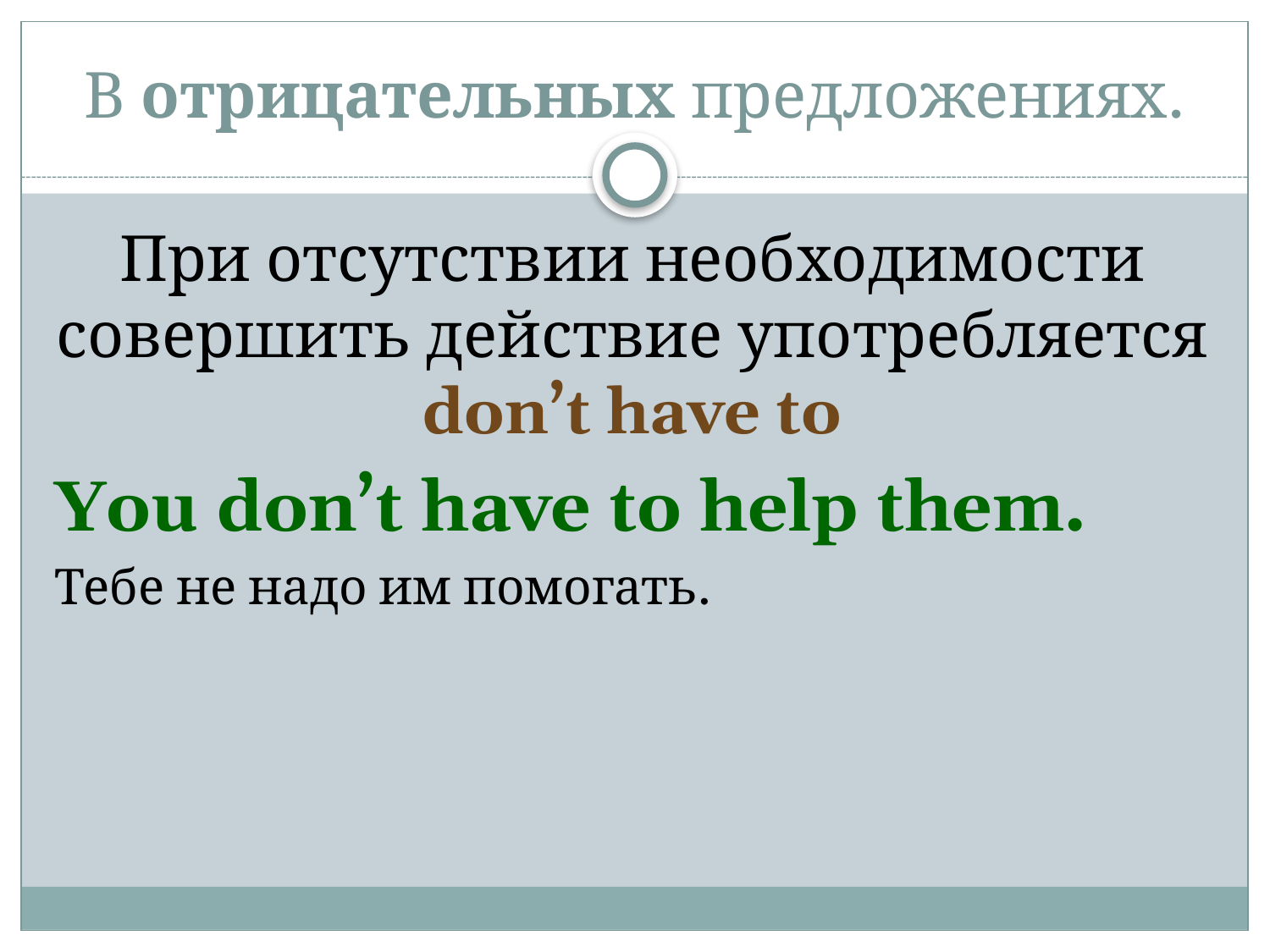

# В отрицательных предложениях.
При отсутствии необходимости совершить действие употребляется don’t have to
You don’t have to help them.
Тебе не надо им помогать.